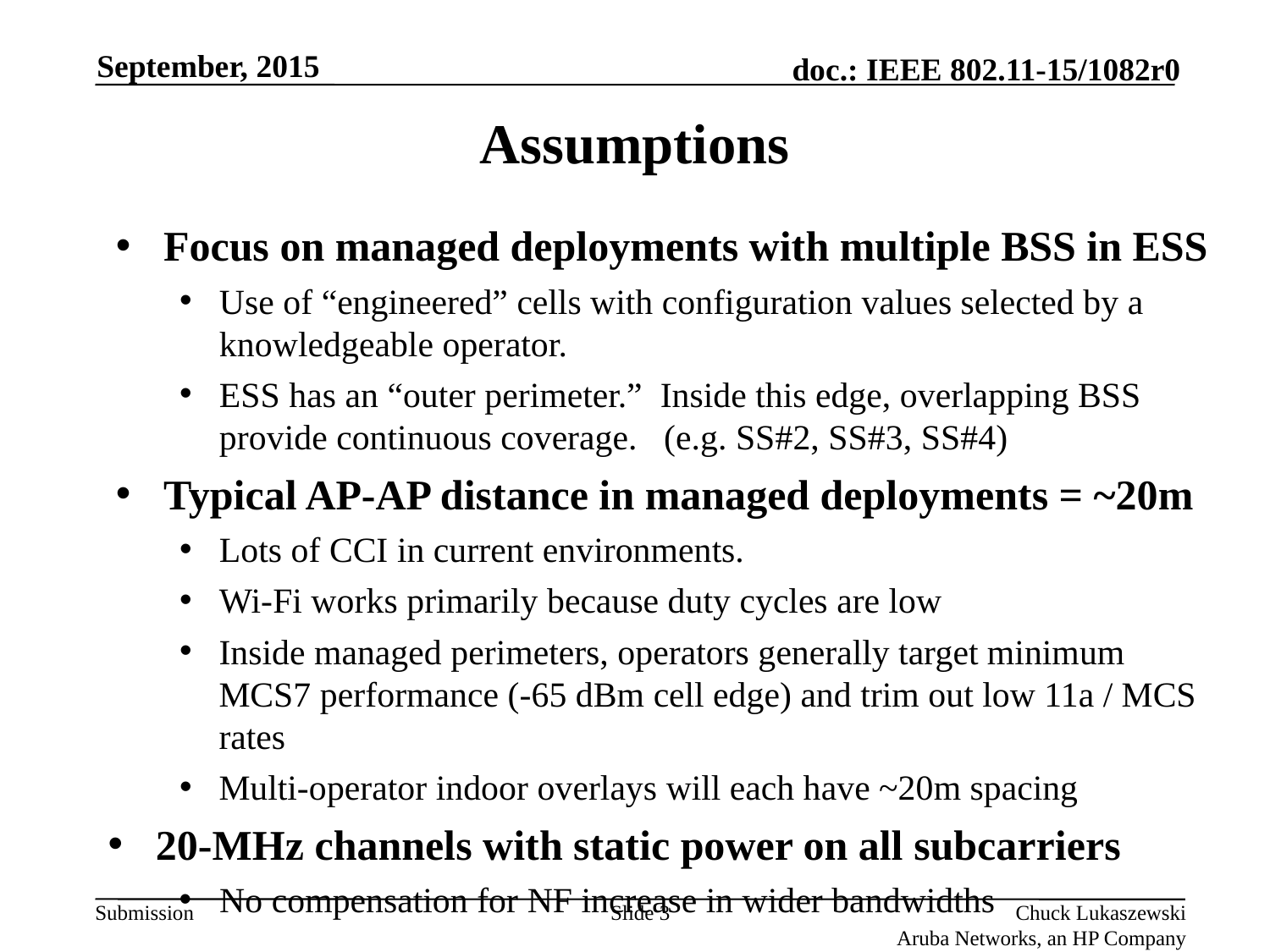

September, 2015
# Assumptions
Focus on managed deployments with multiple BSS in ESS
Use of “engineered” cells with configuration values selected by a knowledgeable operator.
ESS has an “outer perimeter.”  Inside this edge, overlapping BSS provide continuous coverage.   (e.g. SS#2, SS#3, SS#4)
Typical AP-AP distance in managed deployments = ~20m
Lots of CCI in current environments.
Wi-Fi works primarily because duty cycles are low
Inside managed perimeters, operators generally target minimum MCS7 performance (-65 dBm cell edge) and trim out low 11a / MCS rates
Multi-operator indoor overlays will each have ~20m spacing
20-MHz channels with static power on all subcarriers
No compensation for NF increase in wider bandwidths

Slide 3
Chuck Lukaszewski
Aruba Networks, an HP Company